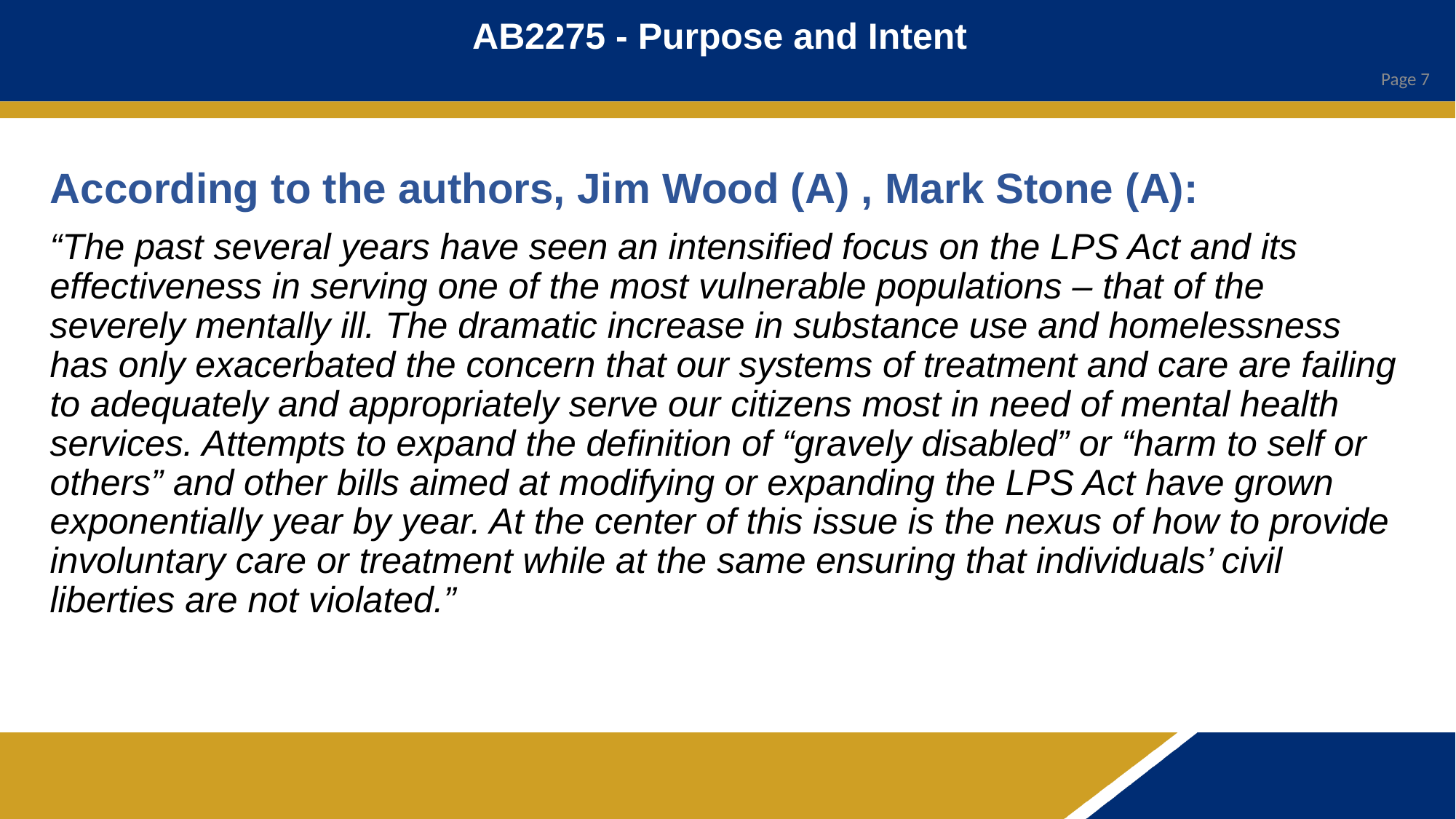

# AB2275 - Purpose and Intent

According to the authors, Jim Wood (A) , Mark Stone (A):
“The past several years have seen an intensified focus on the LPS Act and its effectiveness in serving one of the most vulnerable populations – that of the severely mentally ill. The dramatic increase in substance use and homelessness has only exacerbated the concern that our systems of treatment and care are failing to adequately and appropriately serve our citizens most in need of mental health services. Attempts to expand the definition of “gravely disabled” or “harm to self or others” and other bills aimed at modifying or expanding the LPS Act have grown exponentially year by year. At the center of this issue is the nexus of how to provide involuntary care or treatment while at the same ensuring that individuals’ civil liberties are not violated.”